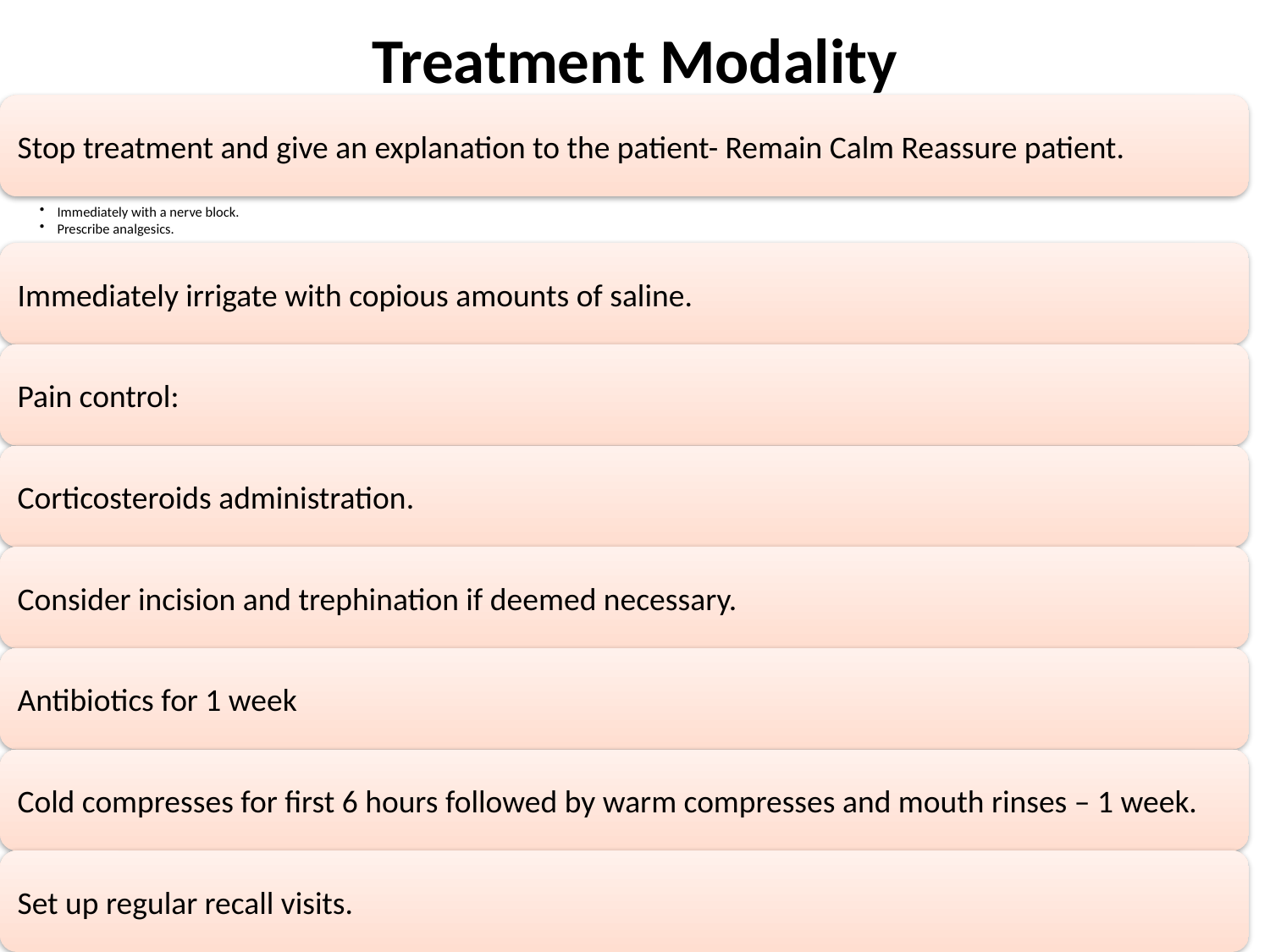

# Treatment Modality
Stop treatment and give an explanation to the patient- Remain Calm Reassure patient.
Immediately irrigate with copious amounts of saline.
Pain control:
Immediately with a nerve block.
Prescribe analgesics.
Corticosteroids administration.
Consider incision and trephination if deemed necessary.
Antibiotics for 1 week
Cold compresses for first 6 hours followed by warm compresses and mouth rinses – 1 week.
Set up regular recall visits.